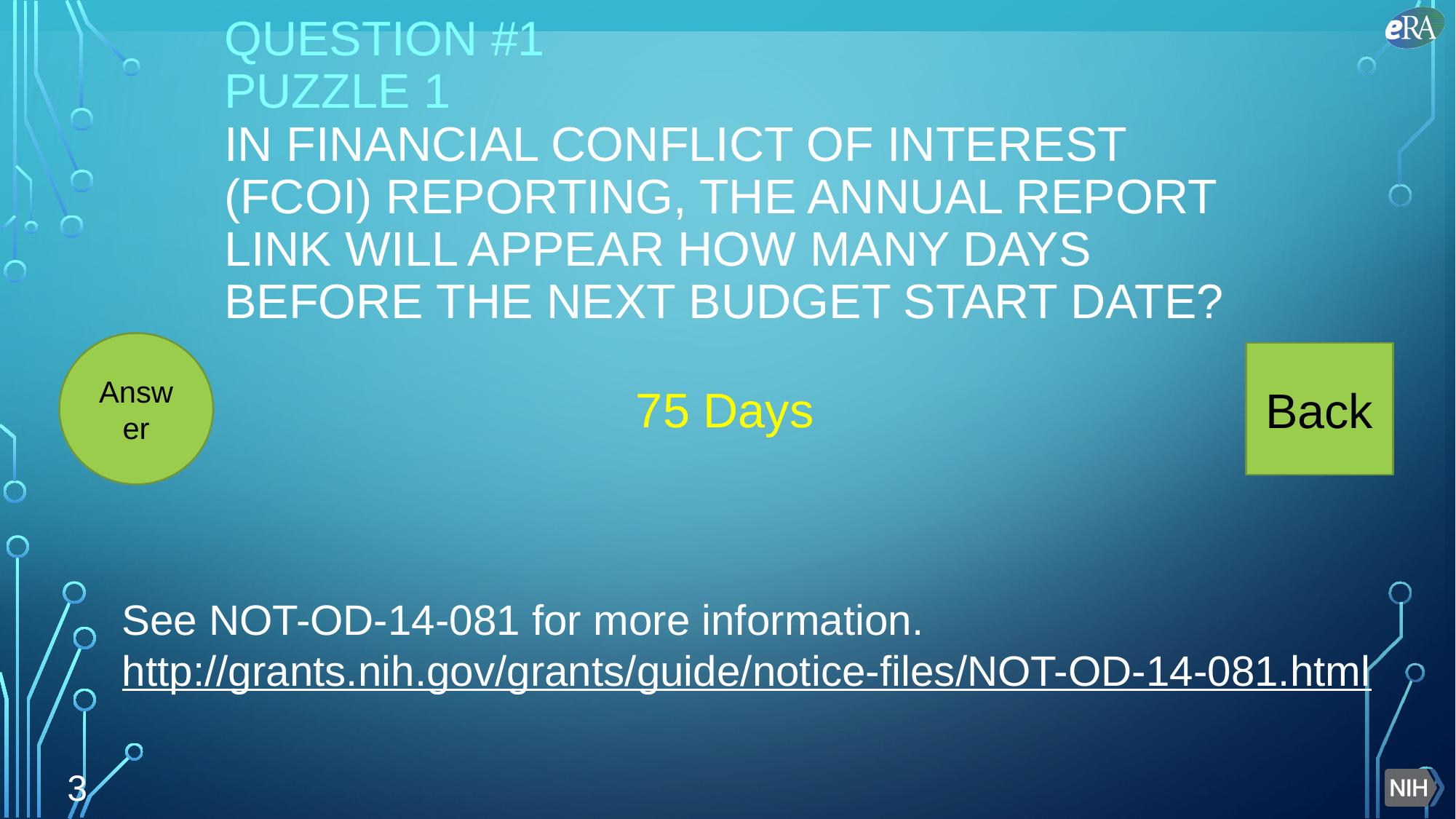

# Question #1 puzzle 1 In Financial Conflict Of Interest (FCOI) reporting, the Annual Report Link will appear how many days before the next budget start date?
Answer
Back
75 Days
See NOT-OD-14-081 for more information.
http://grants.nih.gov/grants/guide/notice-files/NOT-OD-14-081.html
3